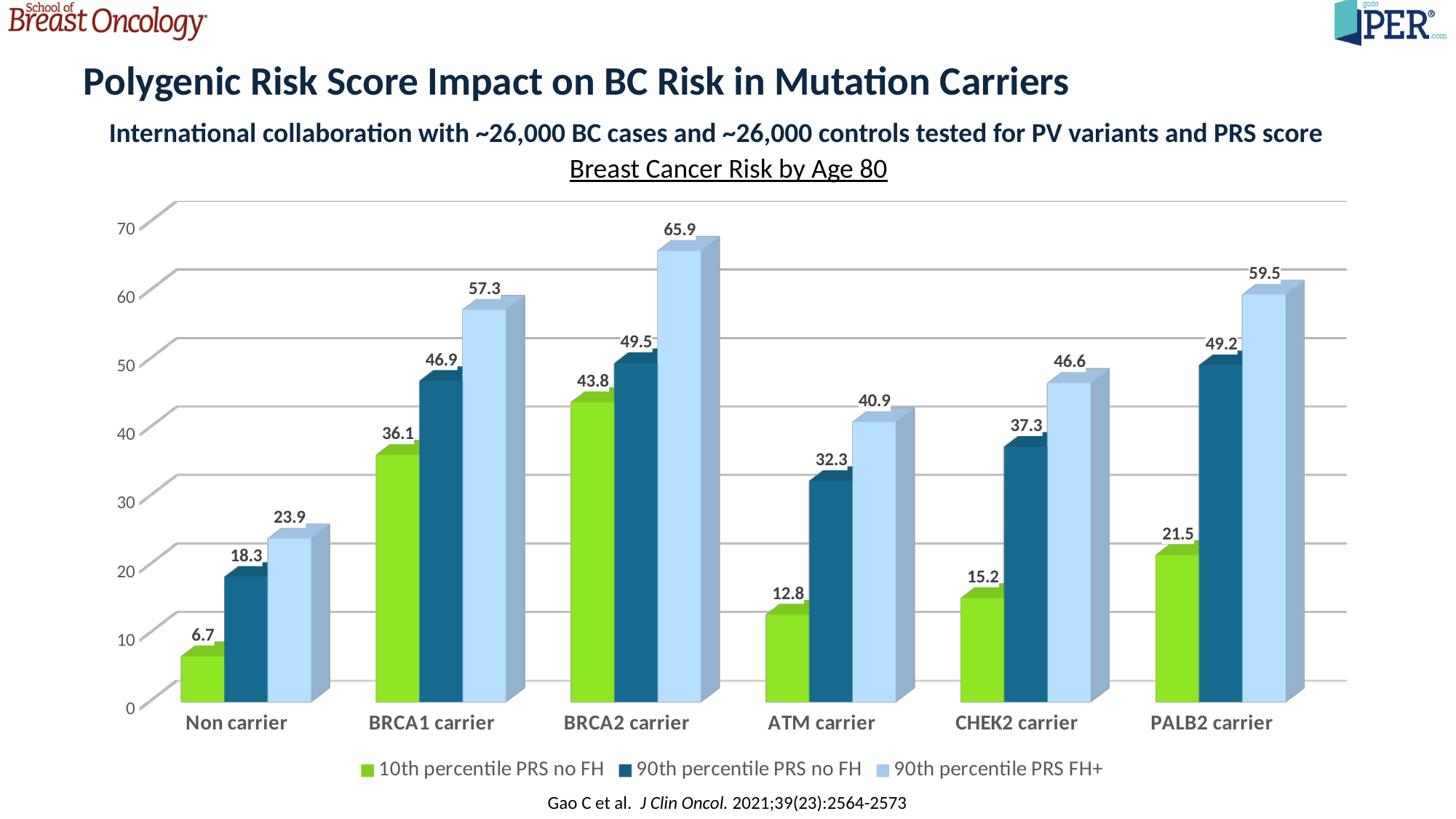

# Polygenic Risk Score Impact on BC Risk in Mutation Carriers
International collaboration with ~26,000 BC cases and ~26,000 controls tested for PV variants and PRS score
Breast Cancer Risk by Age 80

[unsupported chart]

Gao C et al.  J Clin Oncol. 2021;39(23):2564-2573